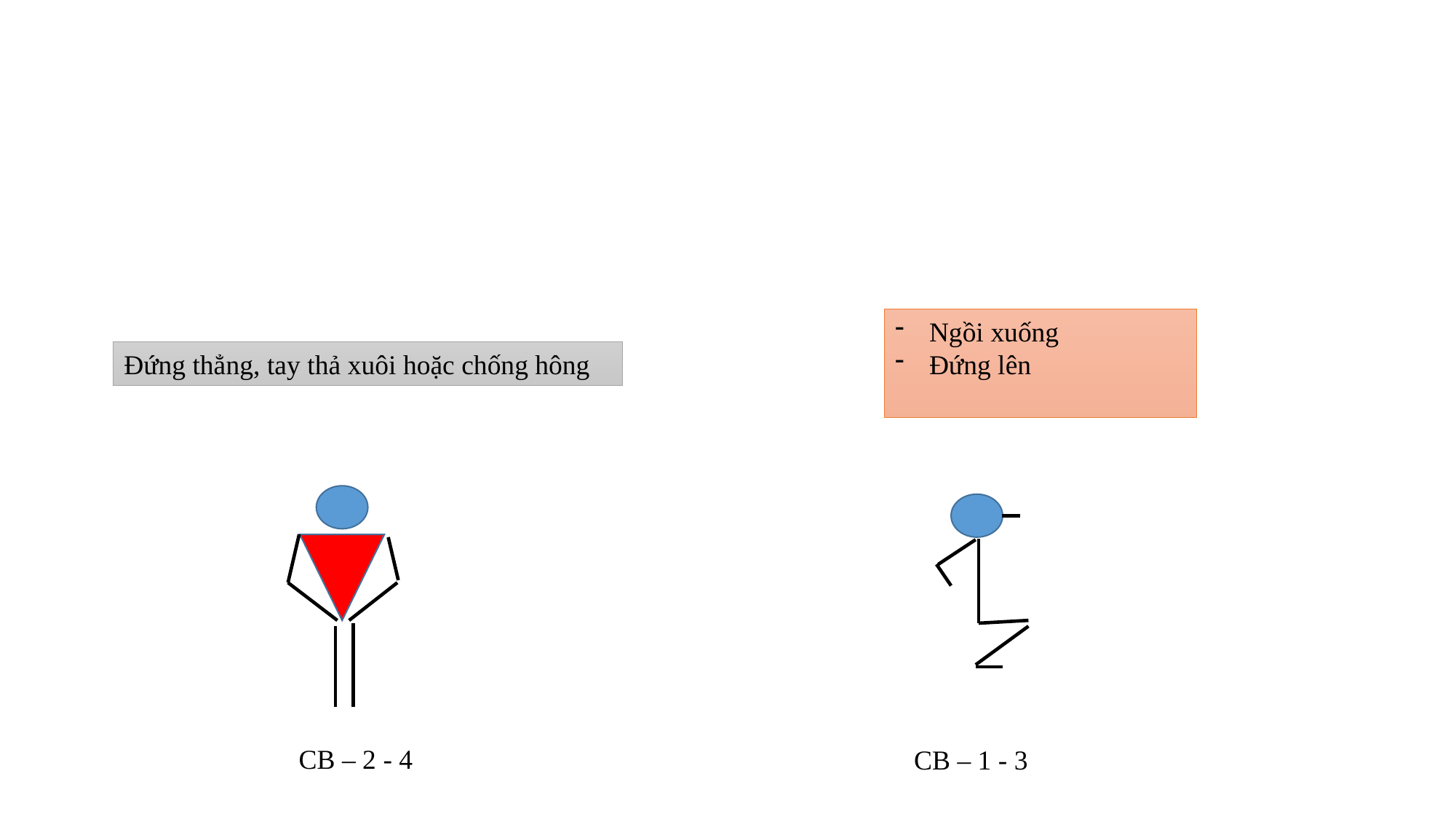

Ngồi xuống
Đứng lên

Đứng thẳng, tay thả xuôi hoặc chống hông

CB – 2 - 4
CB – 1 - 3